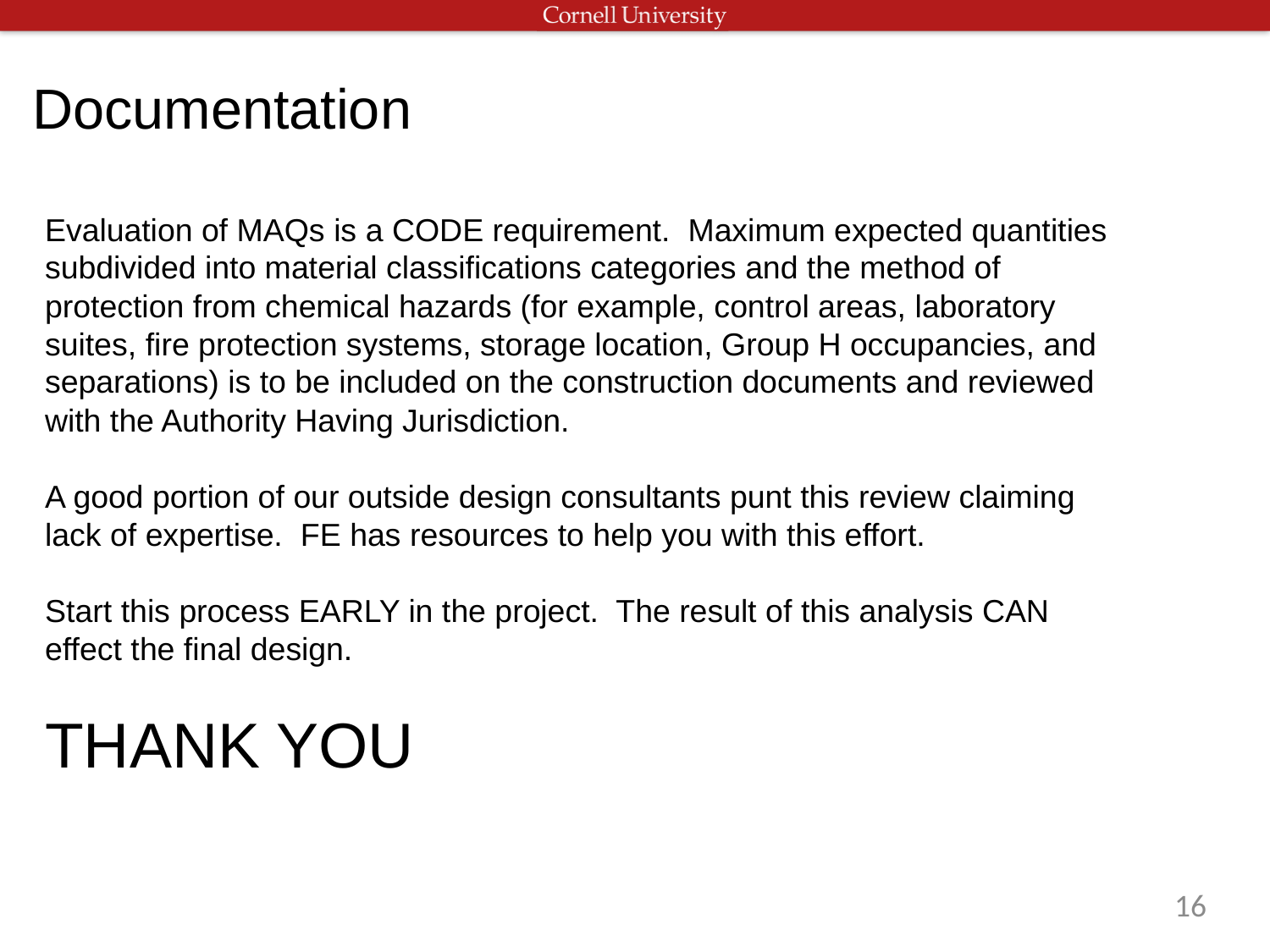

# Documentation
Evaluation of MAQs is a CODE requirement.  Maximum expected quantities subdivided into material classifications categories and the method of protection from chemical hazards (for example, control areas, laboratory suites, fire protection systems, storage location, Group H occupancies, and separations) is to be included on the construction documents and reviewed with the Authority Having Jurisdiction.

A good portion of our outside design consultants punt this review claiming lack of expertise.  FE has resources to help you with this effort.

Start this process EARLY in the project.  The result of this analysis CAN effect the final design.

THANK YOU

16